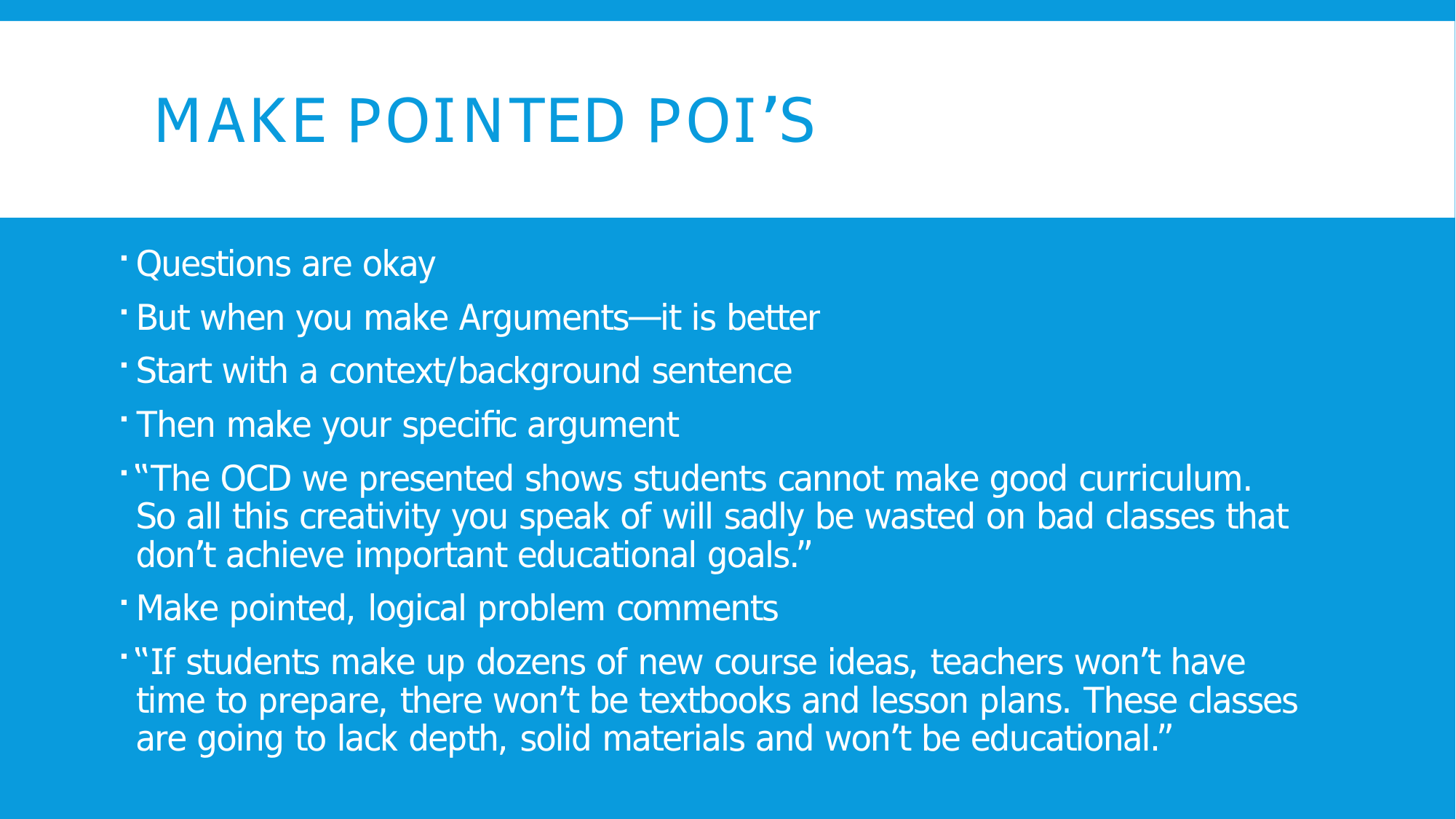

# Make pointed poi’s
Questions are okay
But when you make Arguments—it is better
Start with a context/background sentence
Then make your specific argument
“The OCD we presented shows students cannot make good curriculum. So all this creativity you speak of will sadly be wasted on bad classes that don’t achieve important educational goals.”
Make pointed, logical problem comments
“If students make up dozens of new course ideas, teachers won’t have time to prepare, there won’t be textbooks and lesson plans. These classes are going to lack depth, solid materials and won’t be educational.”